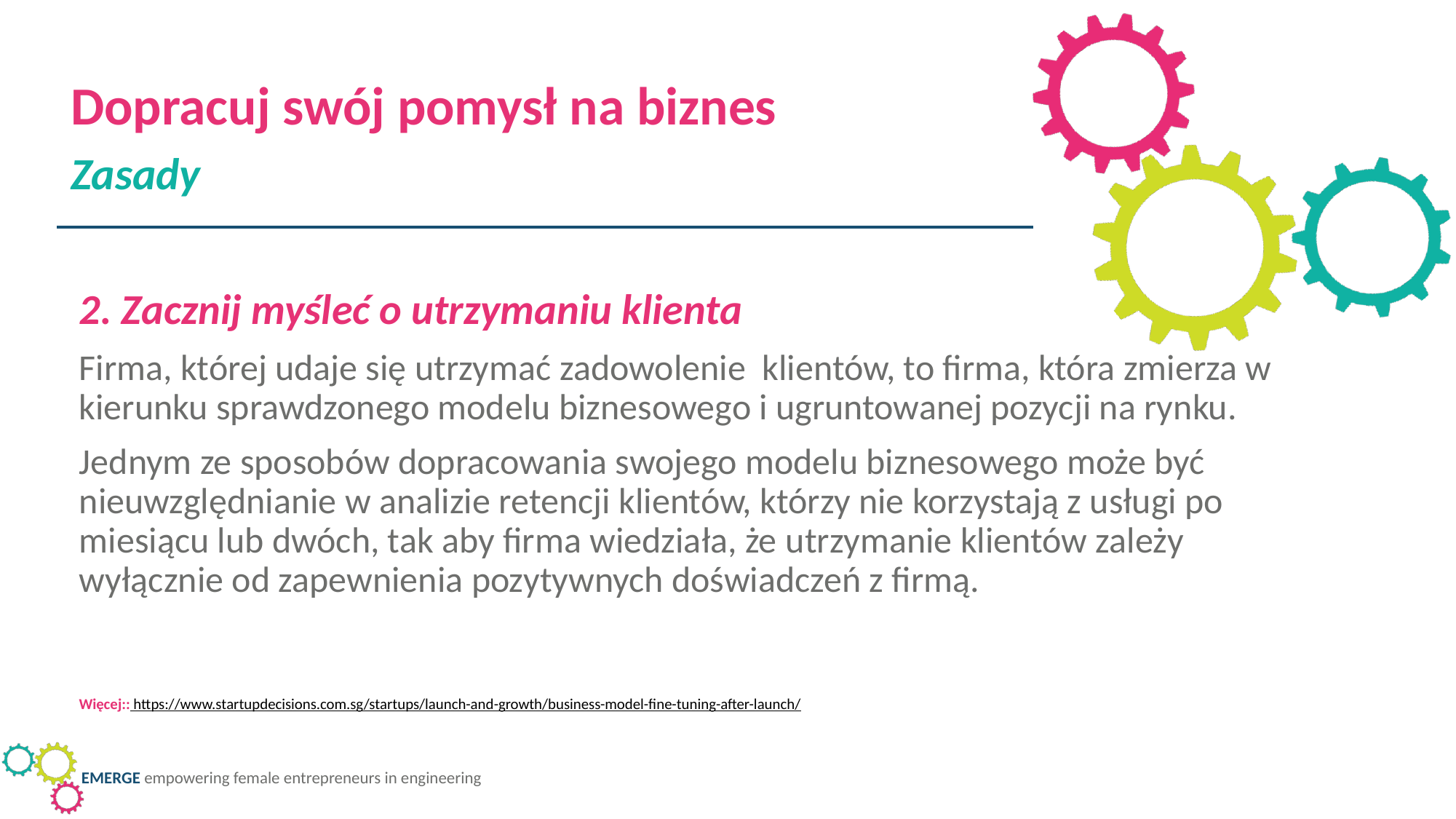

Dopracuj swój pomysł na biznes
Zasady

2. Zacznij myśleć o utrzymaniu klienta
Firma, której udaje się utrzymać zadowolenie  klientów, to firma, która zmierza w kierunku sprawdzonego modelu biznesowego i ugruntowanej pozycji na rynku.
Jednym ze sposobów dopracowania swojego modelu biznesowego może być nieuwzględnianie w analizie retencji klientów, którzy nie korzystają z usługi po miesiącu lub dwóch, tak aby firma wiedziała, że ​​utrzymanie klientów zależy wyłącznie od zapewnienia pozytywnych doświadczeń z firmą.
Więcej:: https://www.startupdecisions.com.sg/startups/launch-and-growth/business-model-fine-tuning-after-launch/